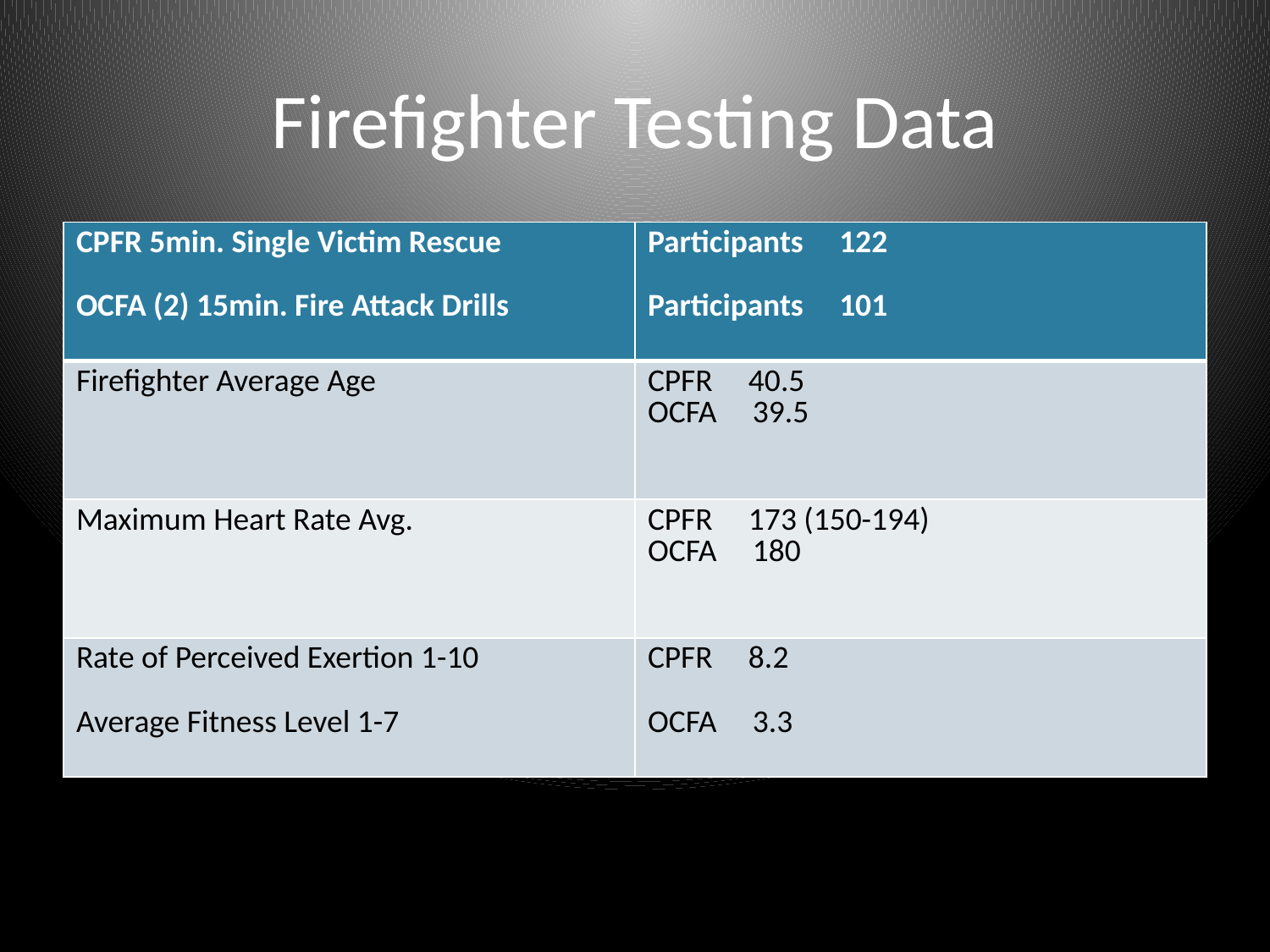

# Firefighter Testing Data
| CPFR 5min. Single Victim Rescue OCFA (2) 15min. Fire Attack Drills | Participants 122 Participants 101 |
| --- | --- |
| Firefighter Average Age | CPFR 40.5 OCFA 39.5 |
| Maximum Heart Rate Avg. | CPFR 173 (150-194) OCFA 180 |
| Rate of Perceived Exertion 1-10 Average Fitness Level 1-7 | CPFR 8.2 OCFA 3.3 |